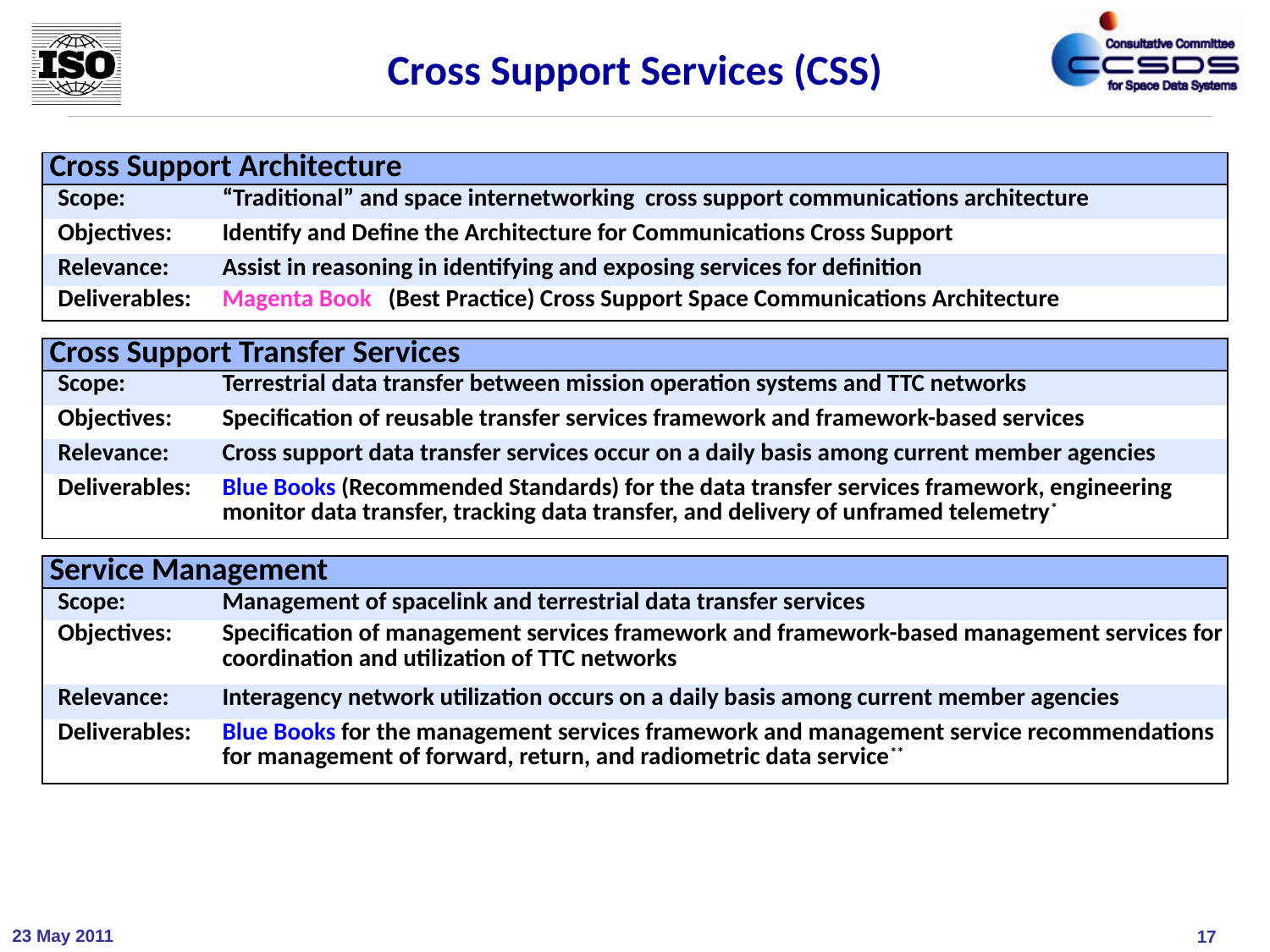

Cross Support Services (CSS)
| Cross Support Architecture |  |
| --- | --- |
| Scope: | “Traditional” and space internetworking cross support communications architecture |
| Objectives: | Identify and Define the Architecture for Communications Cross Support |
| Relevance: | Assist in reasoning in identifying and exposing services for definition |
| Deliverables: | Magenta Book (Best Practice) Cross Support Space Communications Architecture |
|  |  |
| Cross Support Transfer Services |  |
| Scope: | Terrestrial data transfer between mission operation systems and TTC networks |
| Objectives: | Specification of reusable transfer services framework and framework-based services |
| Relevance: | Cross support data transfer services occur on a daily basis among current member agencies |
| Deliverables: | Blue Books (Recommended Standards) for the data transfer services framework, engineering monitor data transfer, tracking data transfer, and delivery of unframed telemetry\* |
|  |  |
| Service Management |  |
| Scope: | Management of spacelink and terrestrial data transfer services |
| Objectives: | Specification of management services framework and framework-based management services for coordination and utilization of TTC networks |
| Relevance: | Interagency network utilization occurs on a daily basis among current member agencies |
| Deliverables: | Blue Books for the management services framework and management service recommendations for management of forward, return, and radiometric data service\*\* |